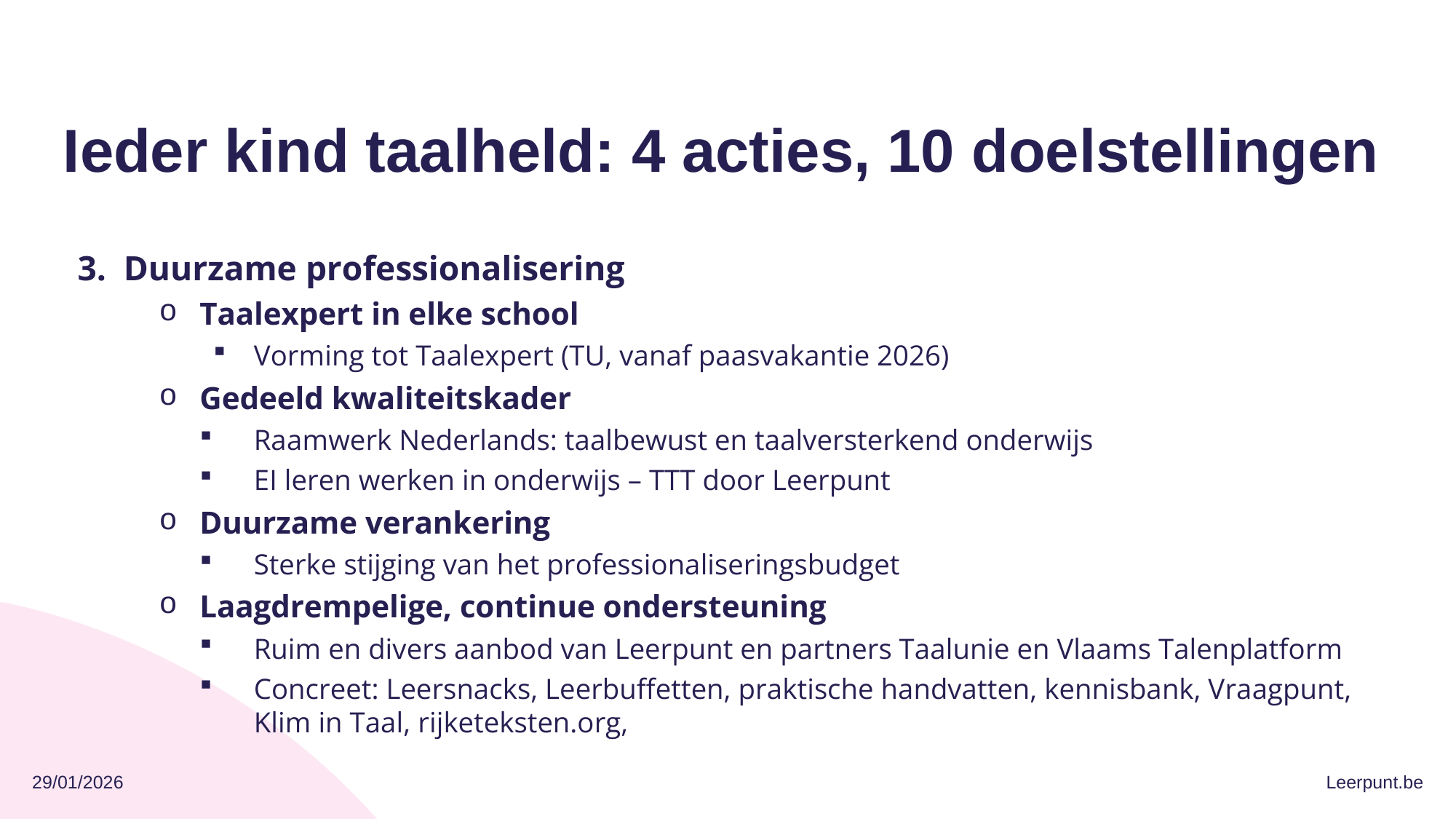

# Ieder kind taalheld: 4 acties, 10 doelstellingen

3.  Duurzame professionalisering
Taalexpert in elke school
Vorming tot Taalexpert (TU, vanaf paasvakantie 2026)
Gedeeld kwaliteitskader
Raamwerk Nederlands: taalbewust en taalversterkend onderwijs
EI leren werken in onderwijs – TTT door Leerpunt
Duurzame verankering
Sterke stijging van het professionaliseringsbudget
Laagdrempelige, continue ondersteuning
Ruim en divers aanbod van Leerpunt en partners Taalunie en Vlaams Talenplatform
Concreet: Leersnacks, Leerbuffetten, praktische handvatten, kennisbank, Vraagpunt, Klim in Taal, rijketeksten.org,